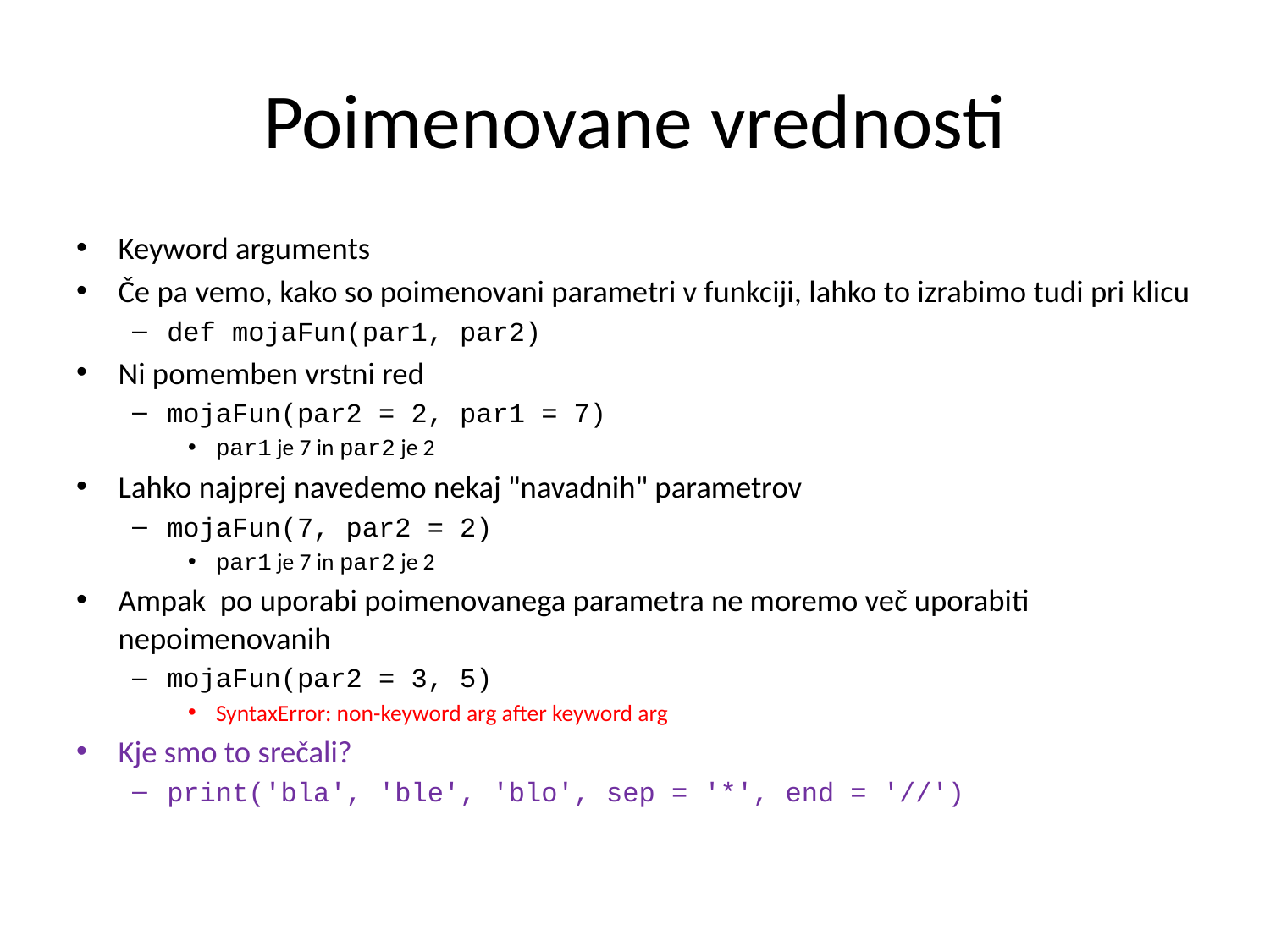

# Poimenovane vrednosti
Keyword arguments
Če pa vemo, kako so poimenovani parametri v funkciji, lahko to izrabimo tudi pri klicu
def mojaFun(par1, par2)
Ni pomemben vrstni red
mojaFun(par2 = 2, par1 = 7)
par1 je 7 in par2 je 2
Lahko najprej navedemo nekaj "navadnih" parametrov
mojaFun(7, par2 = 2)
par1 je 7 in par2 je 2
Ampak  po uporabi poimenovanega parametra ne moremo več uporabiti nepoimenovanih
mojaFun(par2 = 3, 5)
SyntaxError: non-keyword arg after keyword arg
Kje smo to srečali?
print('bla', 'ble', 'blo', sep = '*', end = '//')